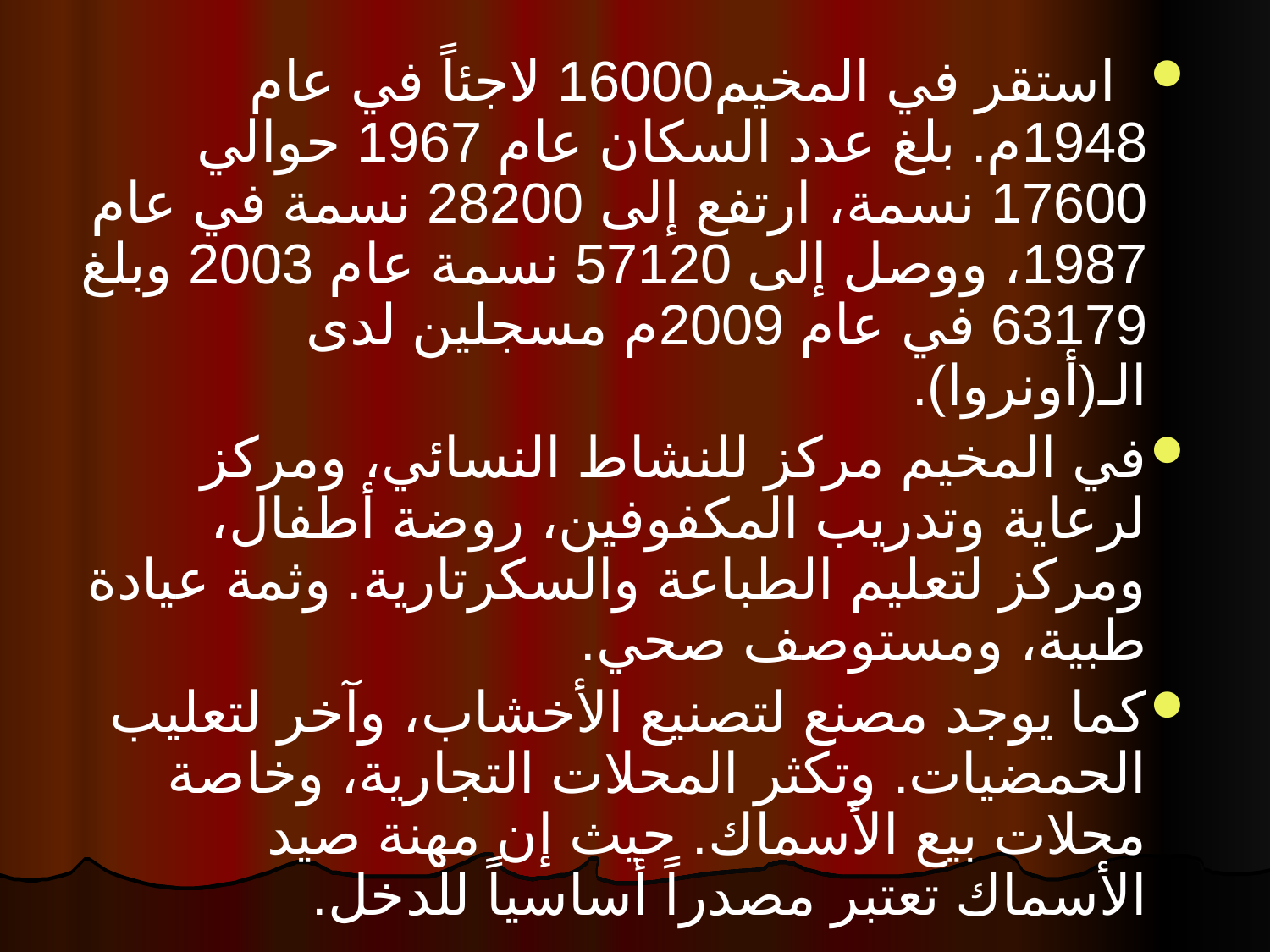

استقر في المخيم16000 لاجئاً في عام 1948م. بلغ عدد السكان عام 1967 حوالي 17600 نسمة، ارتفع إلى 28200 نسمة في عام 1987، ووصل إلى 57120 نسمة عام 2003 وبلغ 63179 في عام 2009م مسجلين لدى الـ(أونروا).
في المخيم مركز للنشاط النسائي، ومركز لرعاية وتدريب المكفوفين، روضة أطفال، ومركز لتعليم الطباعة والسكرتارية. وثمة عيادة طبية، ومستوصف صحي.
كما يوجد مصنع لتصنيع الأخشاب، وآخر لتعليب الحمضيات. وتكثر المحلات التجارية، وخاصة محلات بيع الأسماك. حيث إن مهنة صيد الأسماك تعتبر مصدراً أساسياً للدخل.